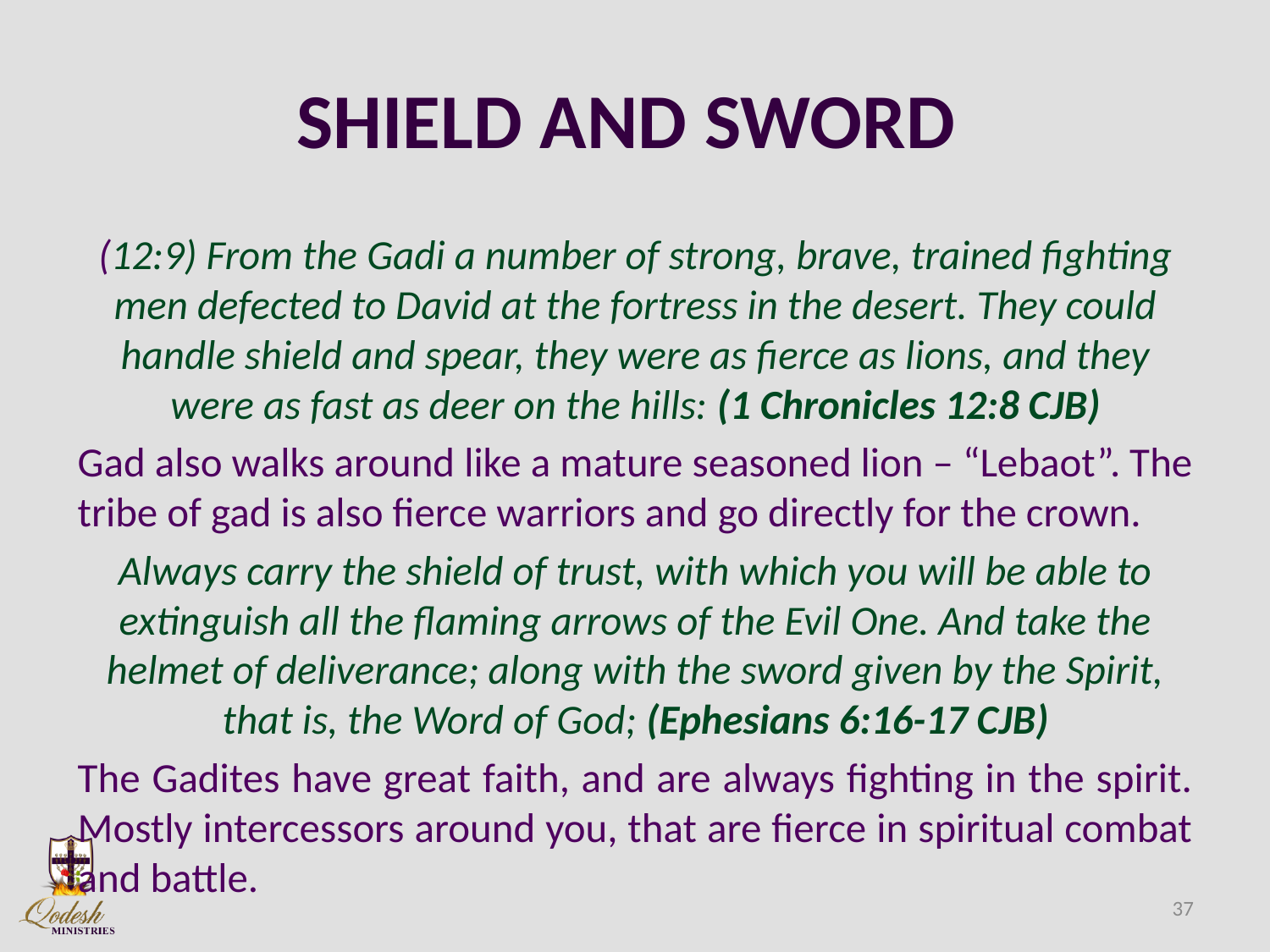

# SHIELD AND SWORD
(12:9) From the Gadi a number of strong, brave, trained fighting men defected to David at the fortress in the desert. They could handle shield and spear, they were as fierce as lions, and they were as fast as deer on the hills: (1 Chronicles 12:8 CJB)
Gad also walks around like a mature seasoned lion – “Lebaot”. The tribe of gad is also fierce warriors and go directly for the crown.
Always carry the shield of trust, with which you will be able to extinguish all the flaming arrows of the Evil One. And take the helmet of deliverance; along with the sword given by the Spirit, that is, the Word of God; (Ephesians 6:16-17 CJB)
The Gadites have great faith, and are always fighting in the spirit. Mostly intercessors around you, that are fierce in spiritual combat and battle.
37